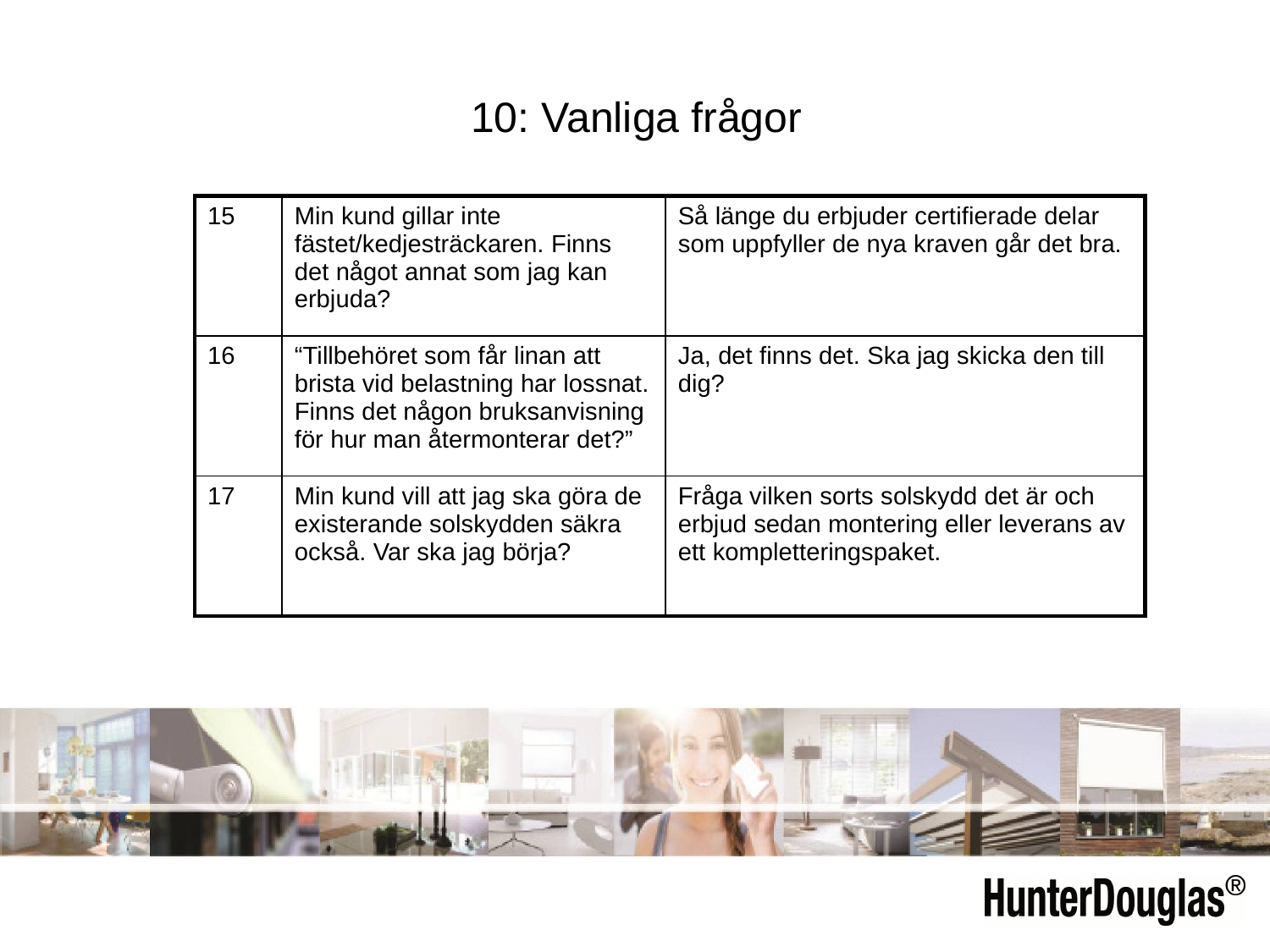

10: Vanliga frågor
| 15 | Min kund gillar inte fästet/kedjesträckaren. Finns det något annat som jag kan erbjuda? | Så länge du erbjuder certifierade delar som uppfyller de nya kraven går det bra. |
| --- | --- | --- |
| 16 | “Tillbehöret som får linan att brista vid belastning har lossnat. Finns det någon bruksanvisning för hur man återmonterar det?” | Ja, det finns det. Ska jag skicka den till dig? |
| 17 | Min kund vill att jag ska göra de existerande solskydden säkra också. Var ska jag börja? | Fråga vilken sorts solskydd det är och erbjud sedan montering eller leverans av ett kompletteringspaket. |